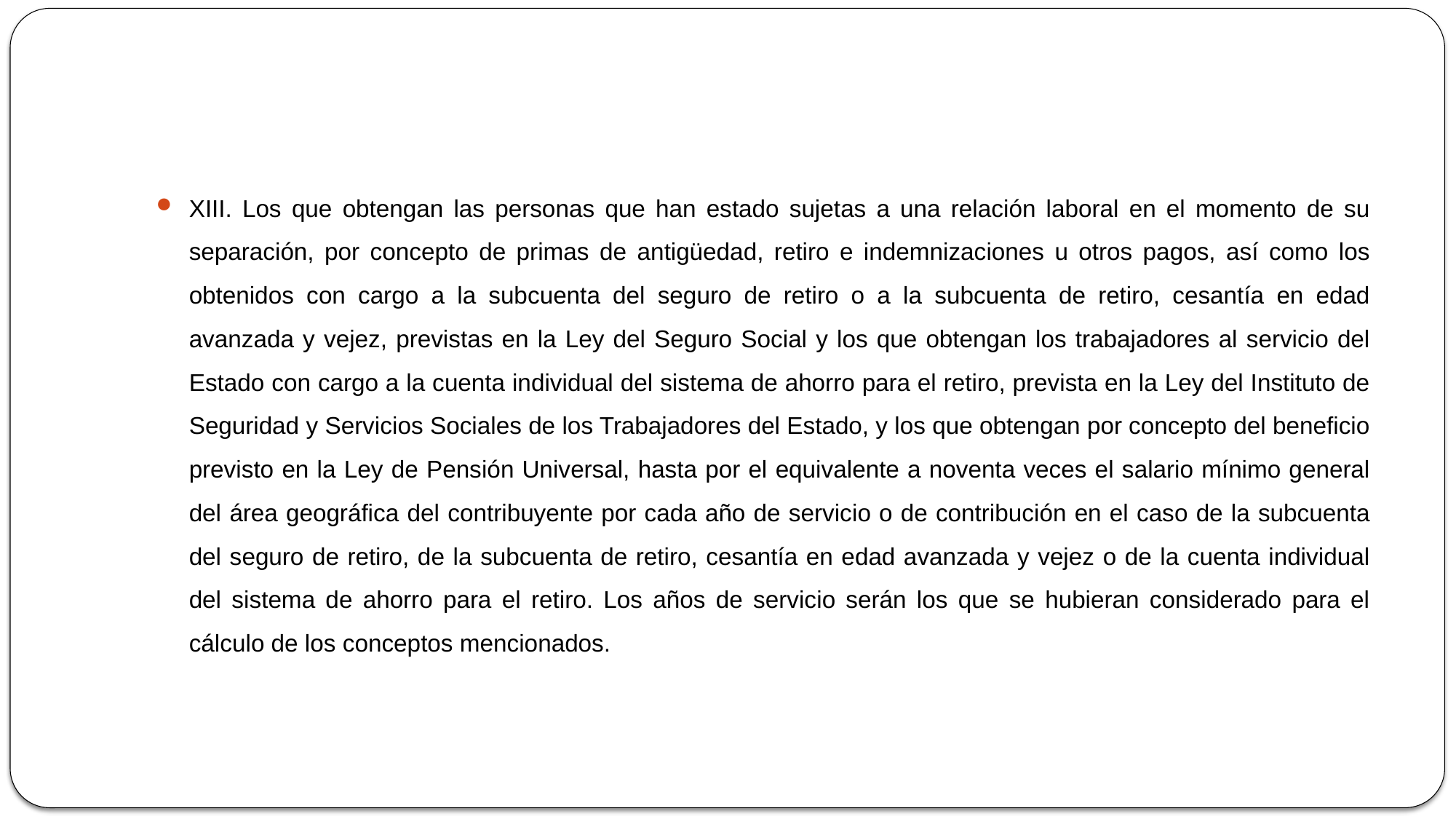

#
XIII. Los que obtengan las personas que han estado sujetas a una relación laboral en el momento de su separación, por concepto de primas de antigüedad, retiro e indemnizaciones u otros pagos, así como los obtenidos con cargo a la subcuenta del seguro de retiro o a la subcuenta de retiro, cesantía en edad avanzada y vejez, previstas en la Ley del Seguro Social y los que obtengan los trabajadores al servicio del Estado con cargo a la cuenta individual del sistema de ahorro para el retiro, prevista en la Ley del Instituto de Seguridad y Servicios Sociales de los Trabajadores del Estado, y los que obtengan por concepto del beneficio previsto en la Ley de Pensión Universal, hasta por el equivalente a noventa veces el salario mínimo general del área geográfica del contribuyente por cada año de servicio o de contribución en el caso de la subcuenta del seguro de retiro, de la subcuenta de retiro, cesantía en edad avanzada y vejez o de la cuenta individual del sistema de ahorro para el retiro. Los años de servicio serán los que se hubieran considerado para el cálculo de los conceptos mencionados.